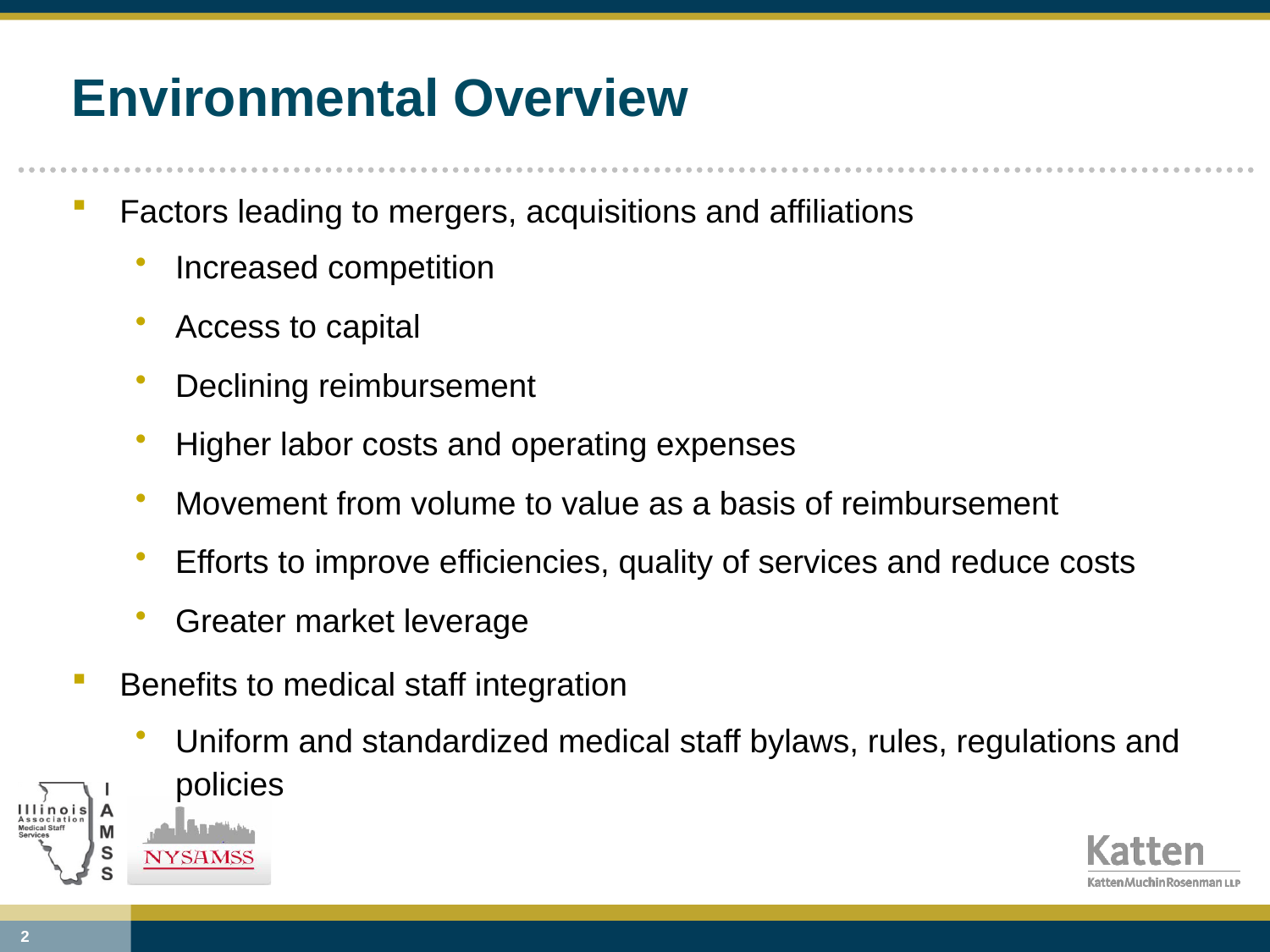

# Environmental Overview
Factors leading to mergers, acquisitions and affiliations
Increased competition
Access to capital
Declining reimbursement
Higher labor costs and operating expenses
Movement from volume to value as a basis of reimbursement
Efforts to improve efficiencies, quality of services and reduce costs
Greater market leverage
Benefits to medical staff integration
Uniform and standardized medical staff bylaws, rules, regulations and policies